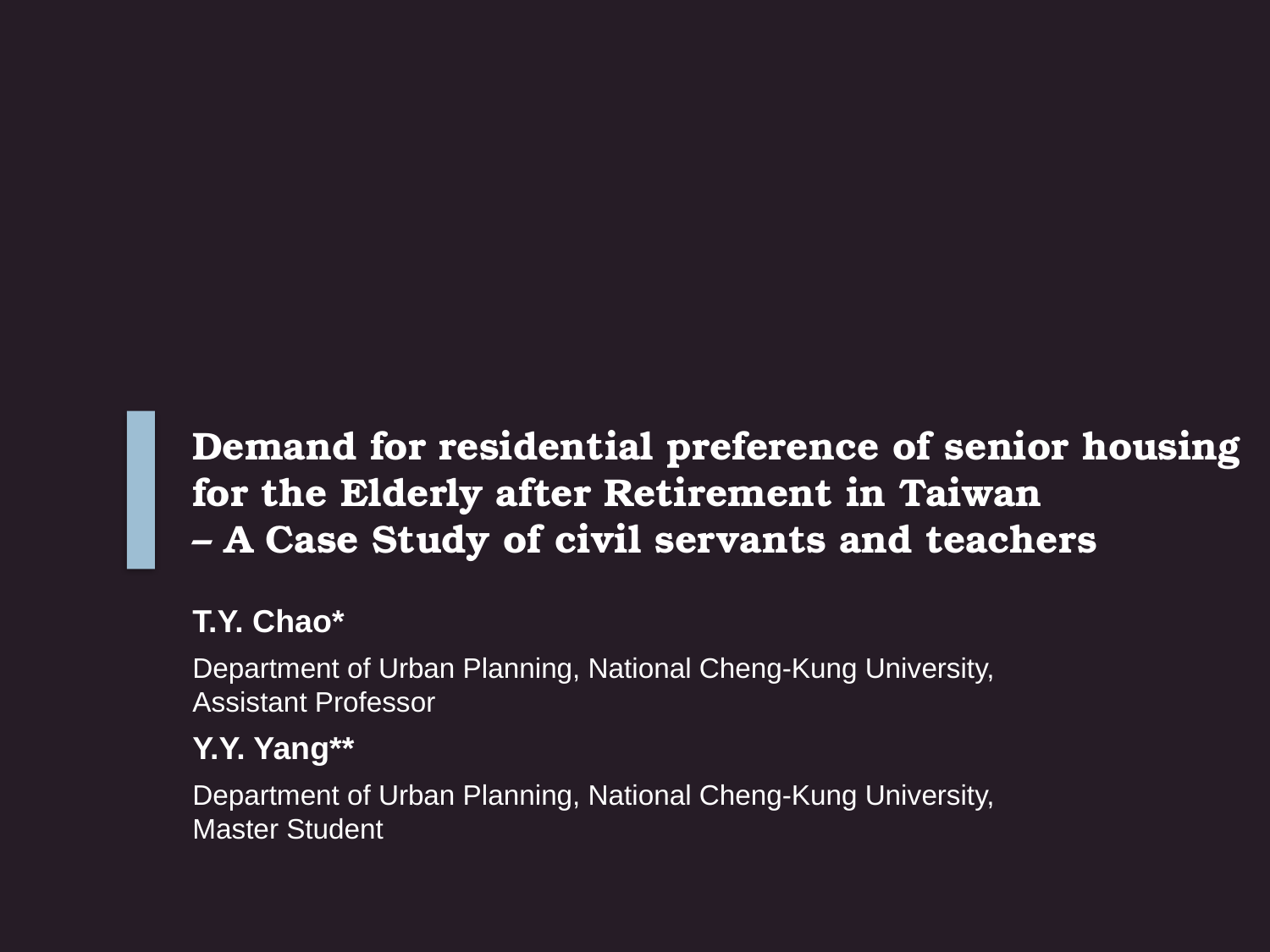

# Demand for residential preference of senior housing for the Elderly after Retirement in Taiwan – A Case Study of civil servants and teachers
T.Y. Chao*
Department of Urban Planning, National Cheng-Kung University, Assistant Professor
Y.Y. Yang**
Department of Urban Planning, National Cheng-Kung University, Master Student